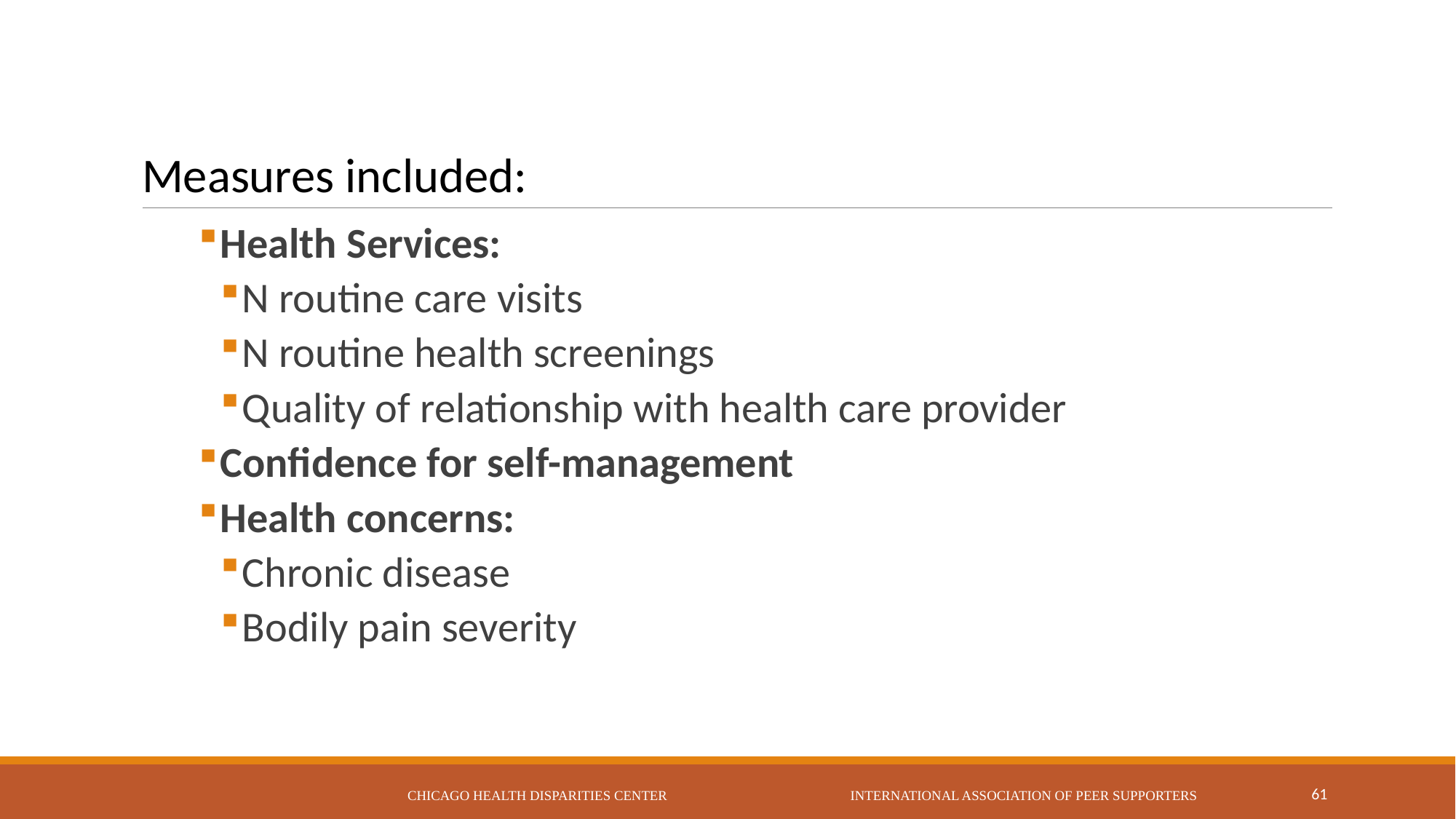

# Measures included:
Health Services:
N routine care visits
N routine health screenings
Quality of relationship with health care provider
Confidence for self-management
Health concerns:
Chronic disease
Bodily pain severity

Chicago Health Disparities Center                                                     International Association of Peer Supporters
61